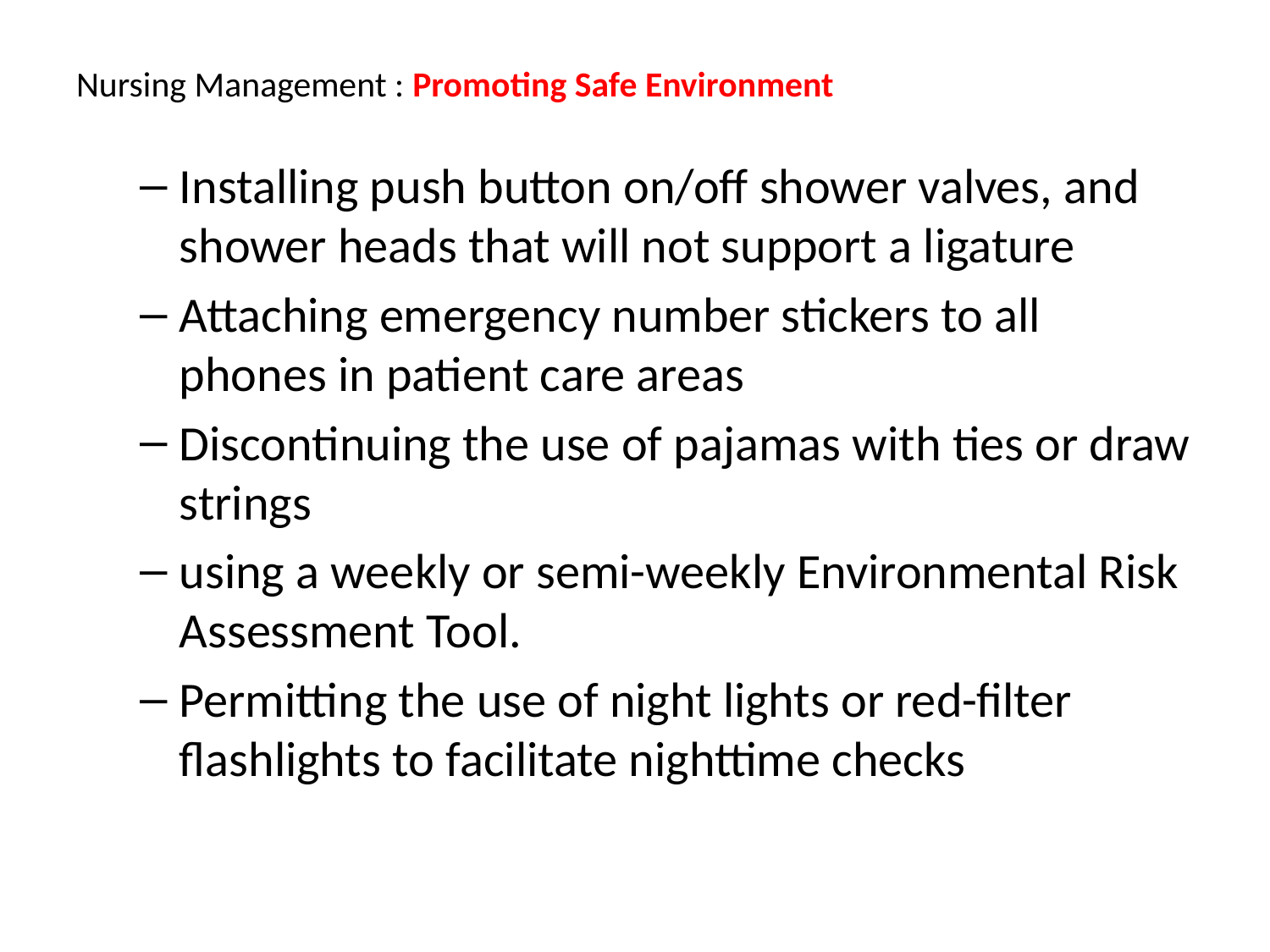

# Nursing Management : Promoting Safe Environment
Installing push button on/off shower valves, and shower heads that will not support a ligature
Attaching emergency number stickers to all phones in patient care areas
Discontinuing the use of pajamas with ties or draw strings
using a weekly or semi-weekly Environmental Risk Assessment Tool.
Permitting the use of night lights or red-filter flashlights to facilitate nighttime checks